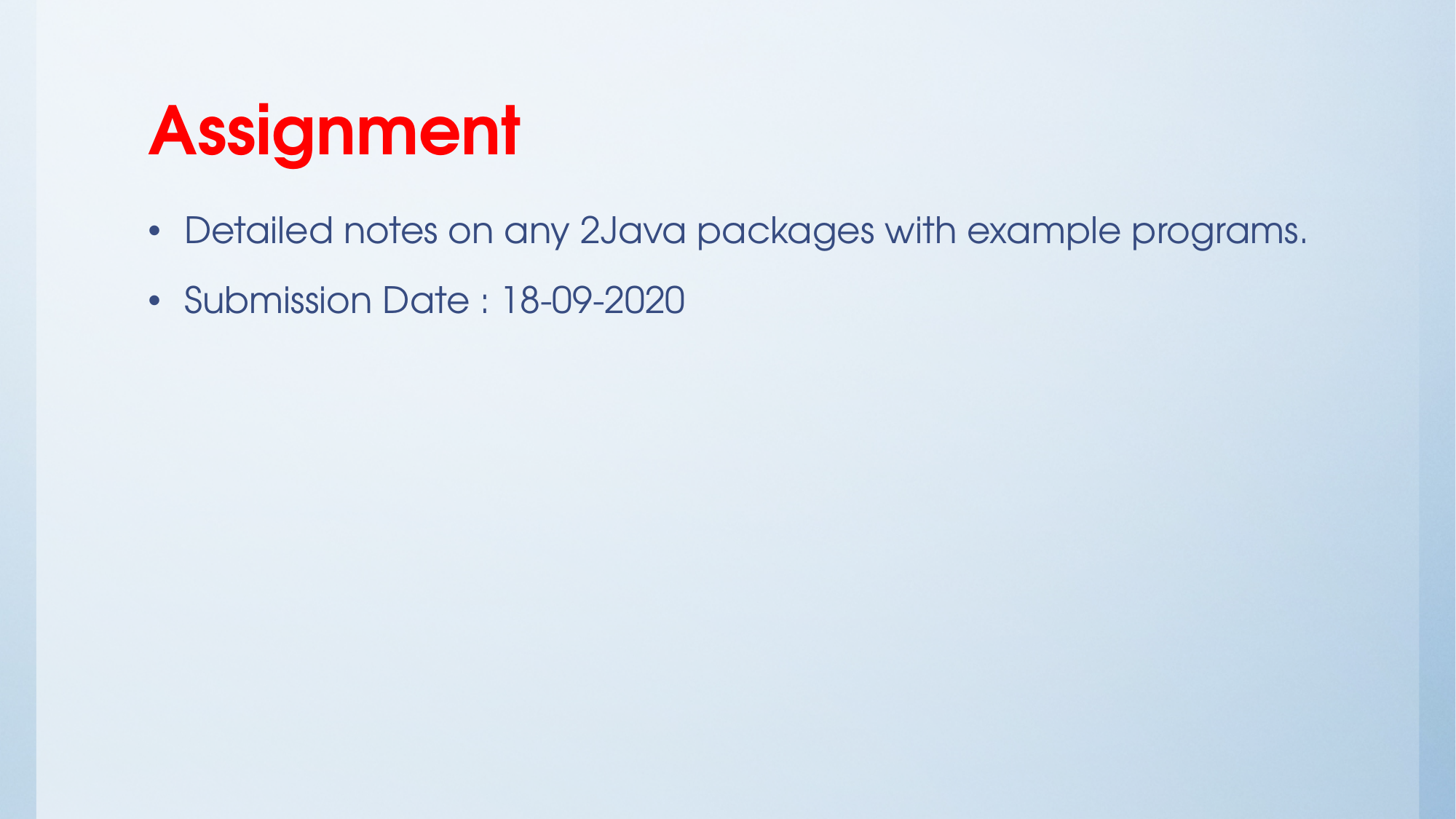

# Assignment
Detailed notes on any 2Java packages with example programs.
Submission Date : 18-09-2020